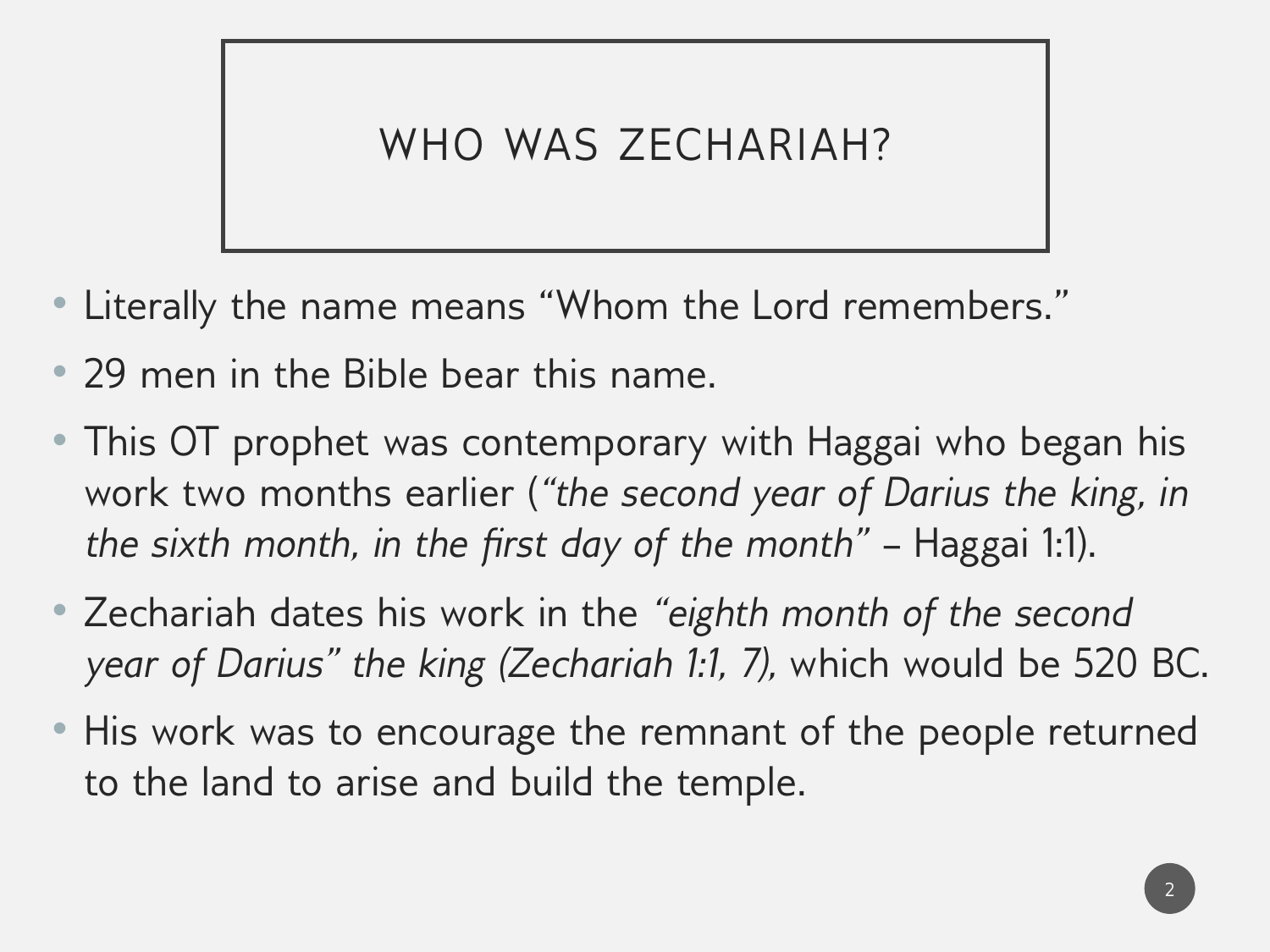

# Who was Zechariah?
Literally the name means “Whom the Lord remembers.”
29 men in the Bible bear this name.
This OT prophet was contemporary with Haggai who began his work two months earlier (“the second year of Darius the king, in the sixth month, in the first day of the month” – Haggai 1:1).
Zechariah dates his work in the “eighth month of the second year of Darius” the king (Zechariah 1:1, 7), which would be 520 BC.
His work was to encourage the remnant of the people returned to the land to arise and build the temple.
2